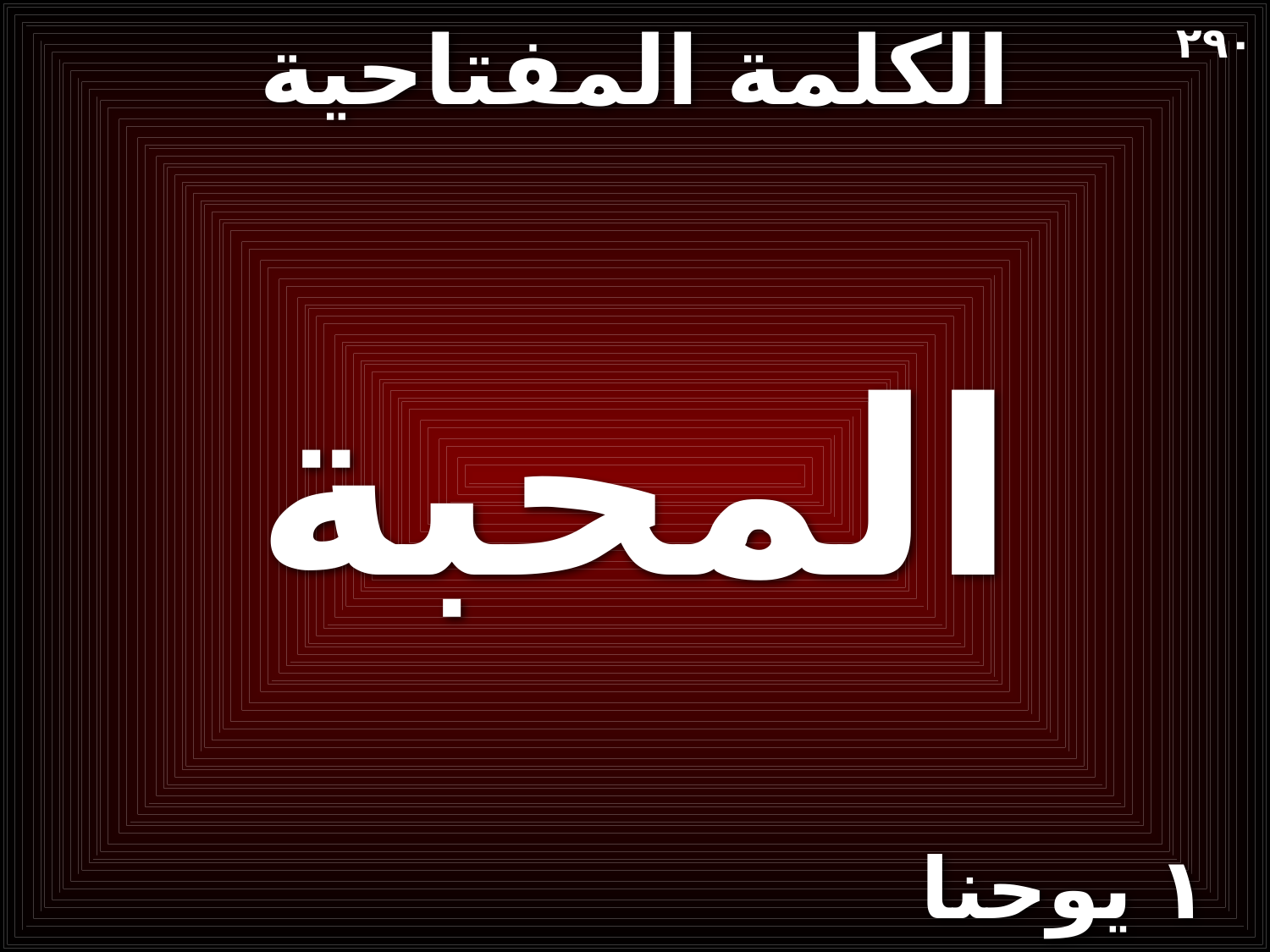

# الكلمة المفتاحية
٢٩٠

المحبة
١ يوحنا